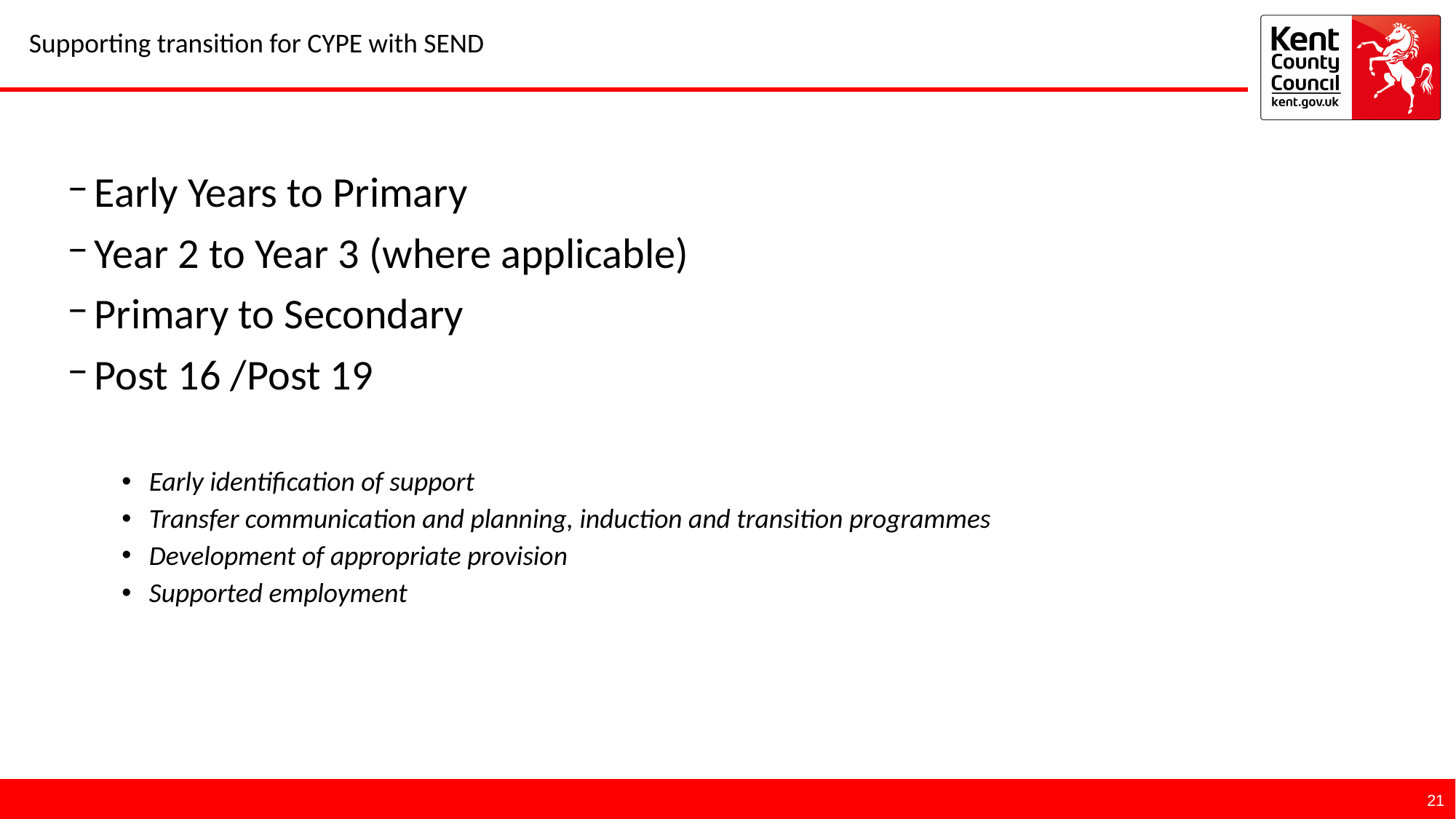

# Supporting transition for CYPE with SEND
Early Years to Primary
Year 2 to Year 3 (where applicable)
Primary to Secondary
Post 16 /Post 19

Early identification of support
Transfer communication and planning, induction and transition programmes
Development of appropriate provision
Supported employment

21